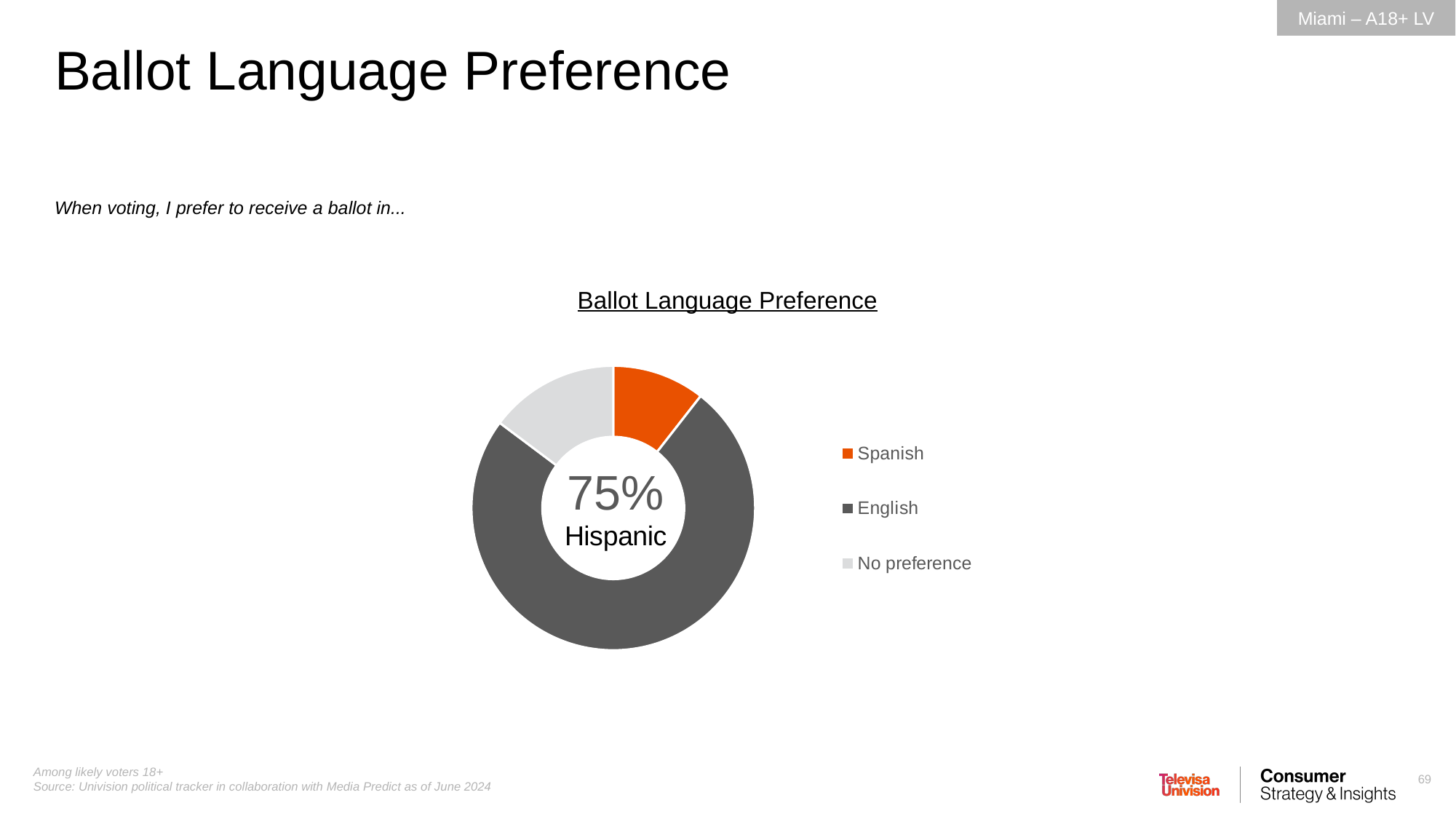

Ballot Language Preference
When voting, I prefer to receive a ballot in...
Ballot Language Preference

### Chart

| Category | Hispanic |
|---|---|
| Spanish | 0.1057076725170699 |
| English | 0.7465497515236378 |
| No preference | 0.1477425759592927 |